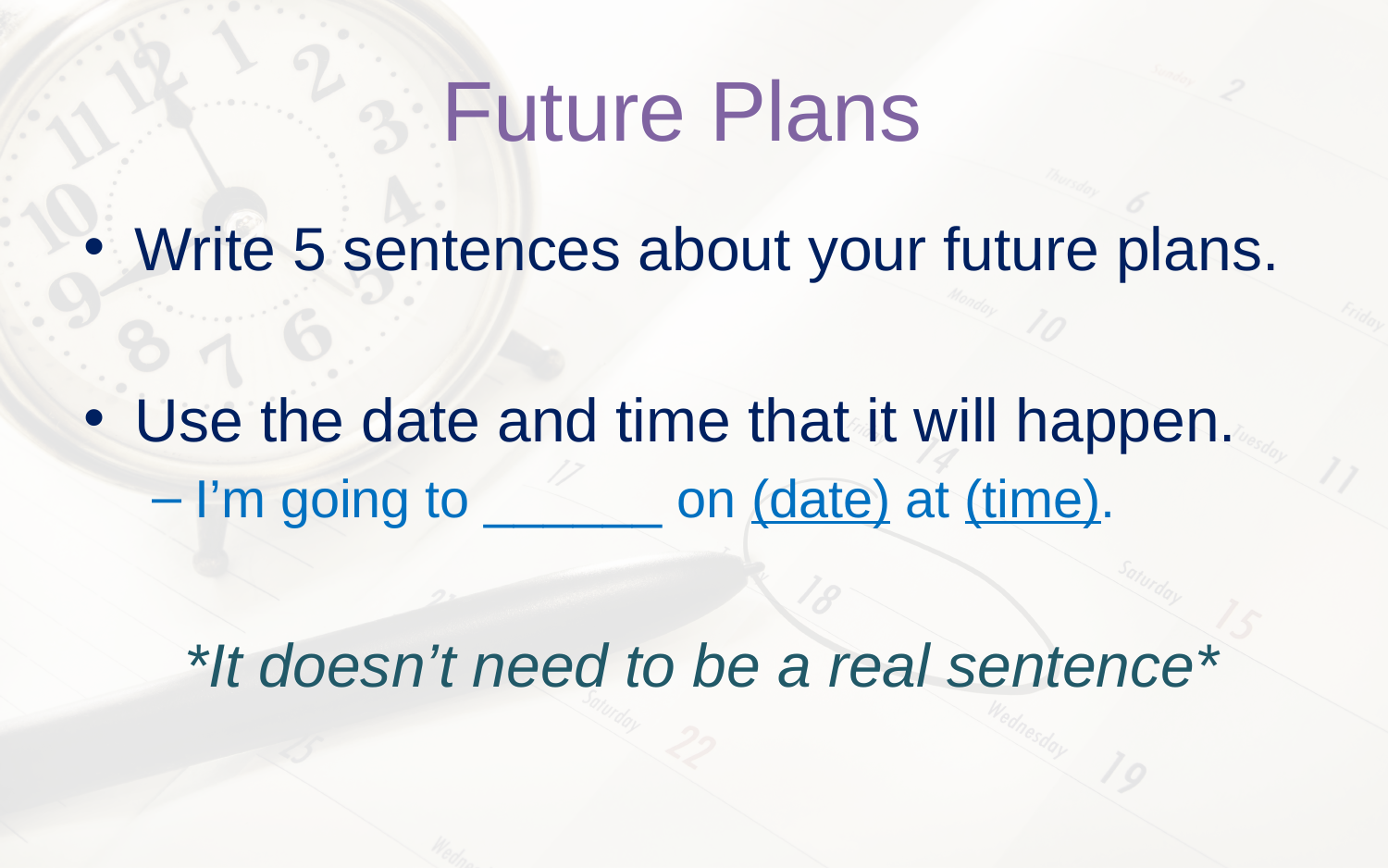

# Future Plans
Write 5 sentences about your future plans.

Use the date and time that it will happen.
I’m going to ______ on (date) at (time).

 *It doesn’t need to be a real sentence*